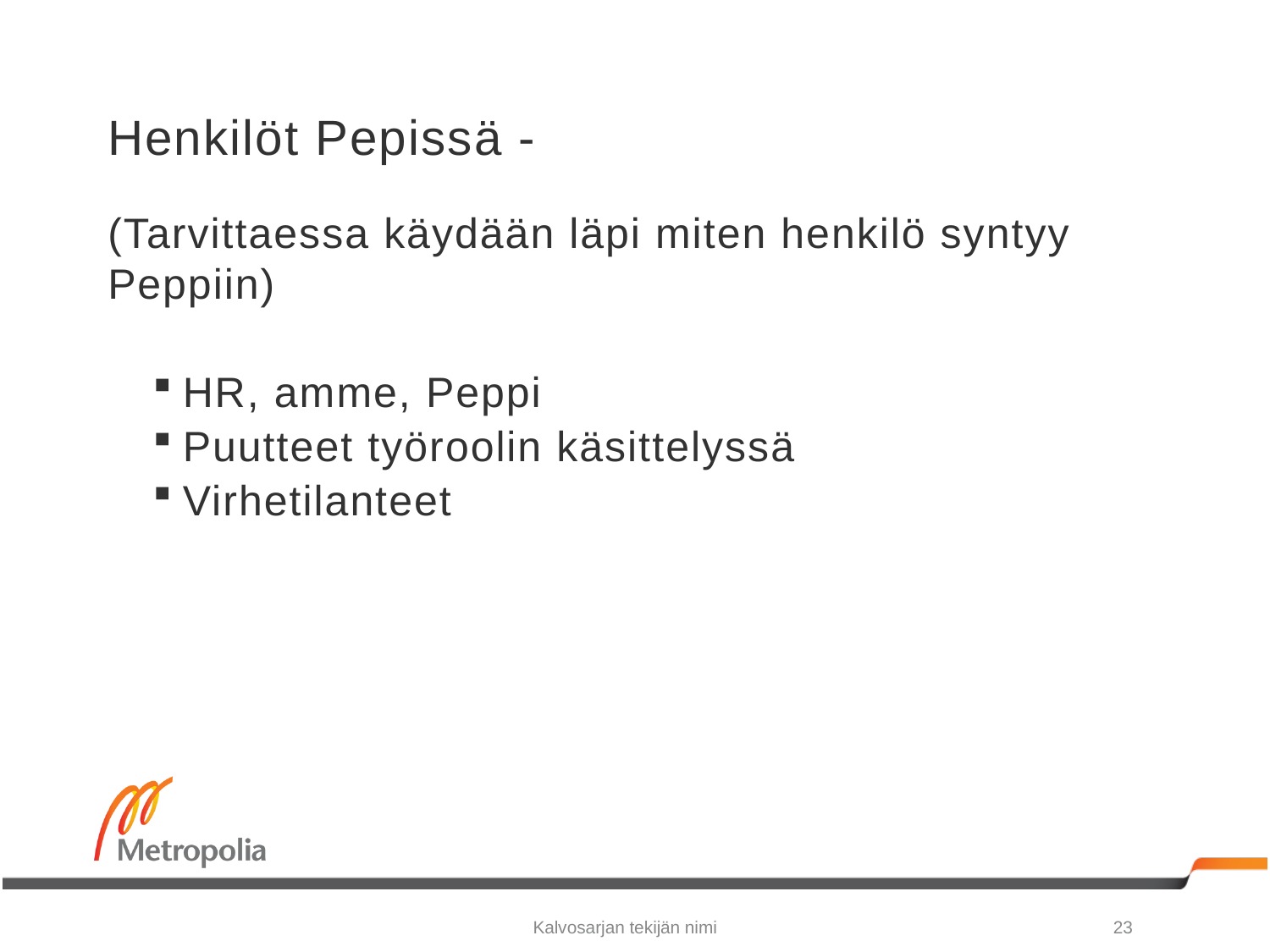

# Henkilöt Pepissä -
(Tarvittaessa käydään läpi miten henkilö syntyy Peppiin)

HR, amme, Peppi
Puutteet työroolin käsittelyssä
Virhetilanteet

Kalvosarjan tekijän nimi
23